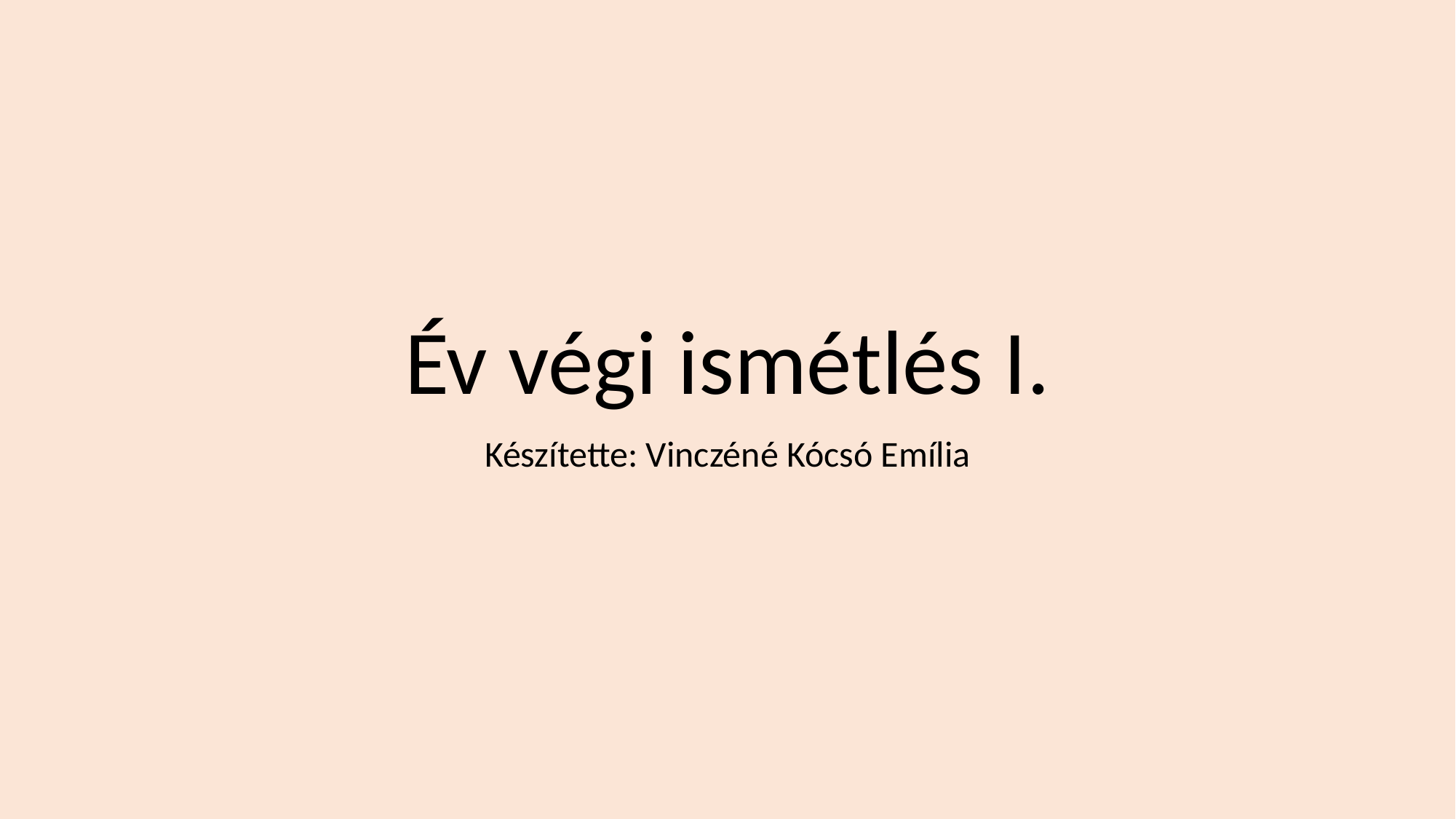

# Év végi ismétlés I.
Készítette: Vinczéné Kócsó Emília